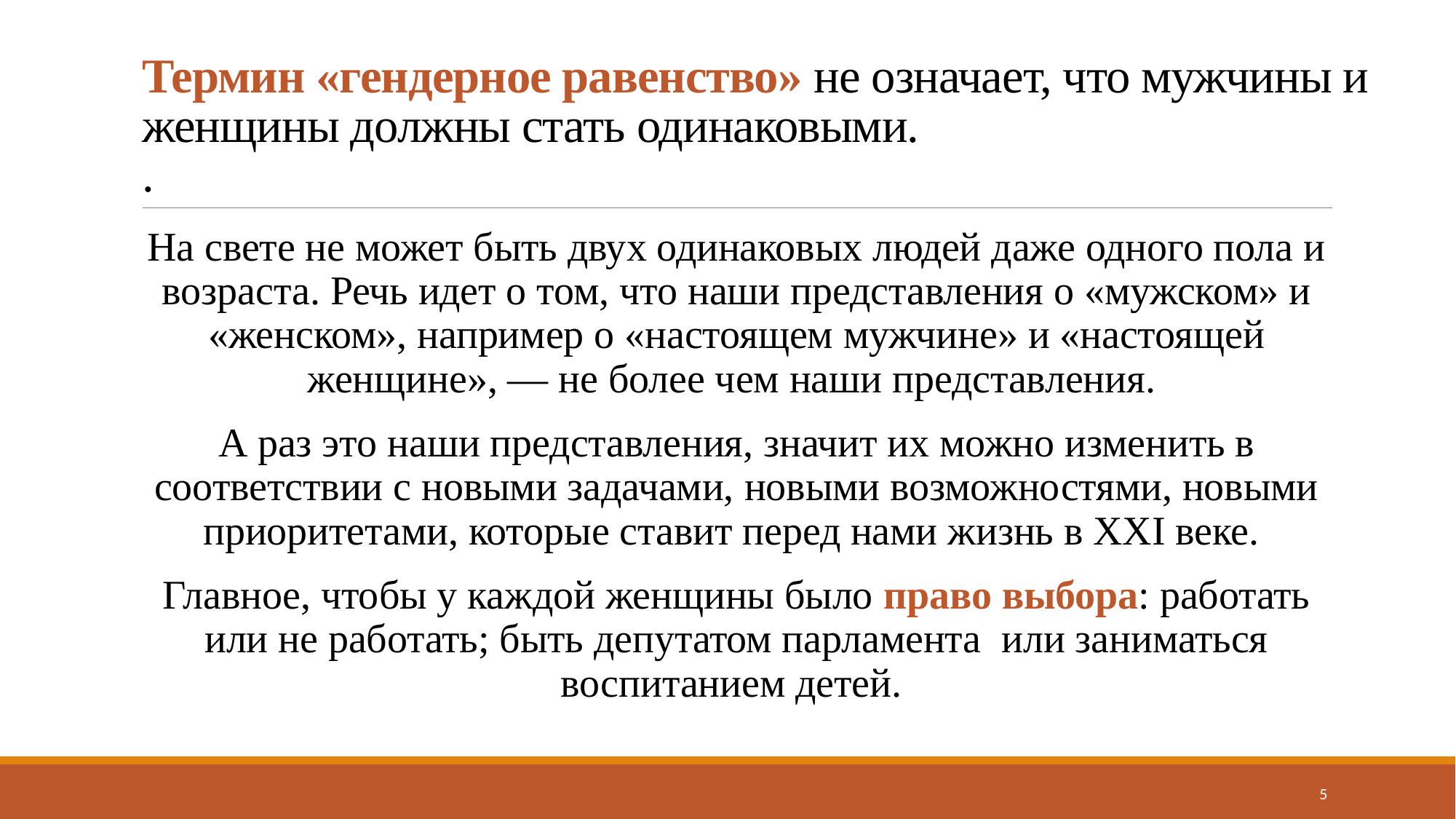

# Термин «гендерное равенство» не означает, что мужчины и женщины должны стать одинаковыми. .
На свете не может быть двух одинаковых людей даже одного пола и возраста. Речь идет о том, что наши представления о «мужском» и «женском», например о «настоящем мужчине» и «настоящей женщине», — не более чем наши представления.
А раз это наши представления, значит их можно изменить в соответствии с новыми задачами, новыми возможностями, новыми приоритетами, которые ставит перед нами жизнь в XXI веке.
Главное, чтобы у каждой женщины было право выбора: работать или не работать; быть депутатом парламента  или заниматься воспитанием детей.

5